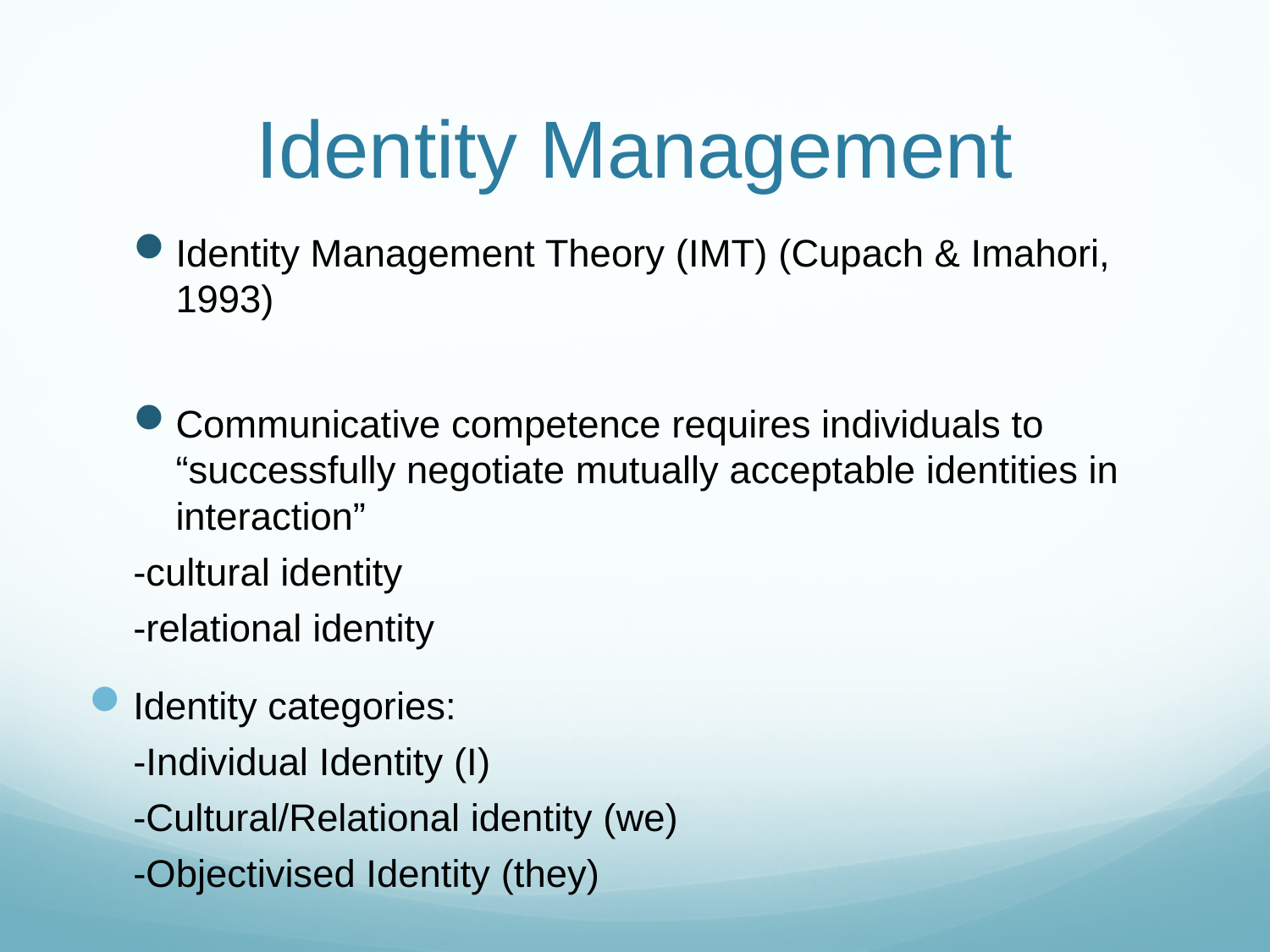

# Identity Management
Identity Management Theory (IMT) (Cupach & Imahori, 1993)

Communicative competence requires individuals to “successfully negotiate mutually acceptable identities in interaction”
	-cultural identity
	-relational identity
Identity categories:
	-Individual Identity (I)
	-Cultural/Relational identity (we)
	-Objectivised Identity (they)